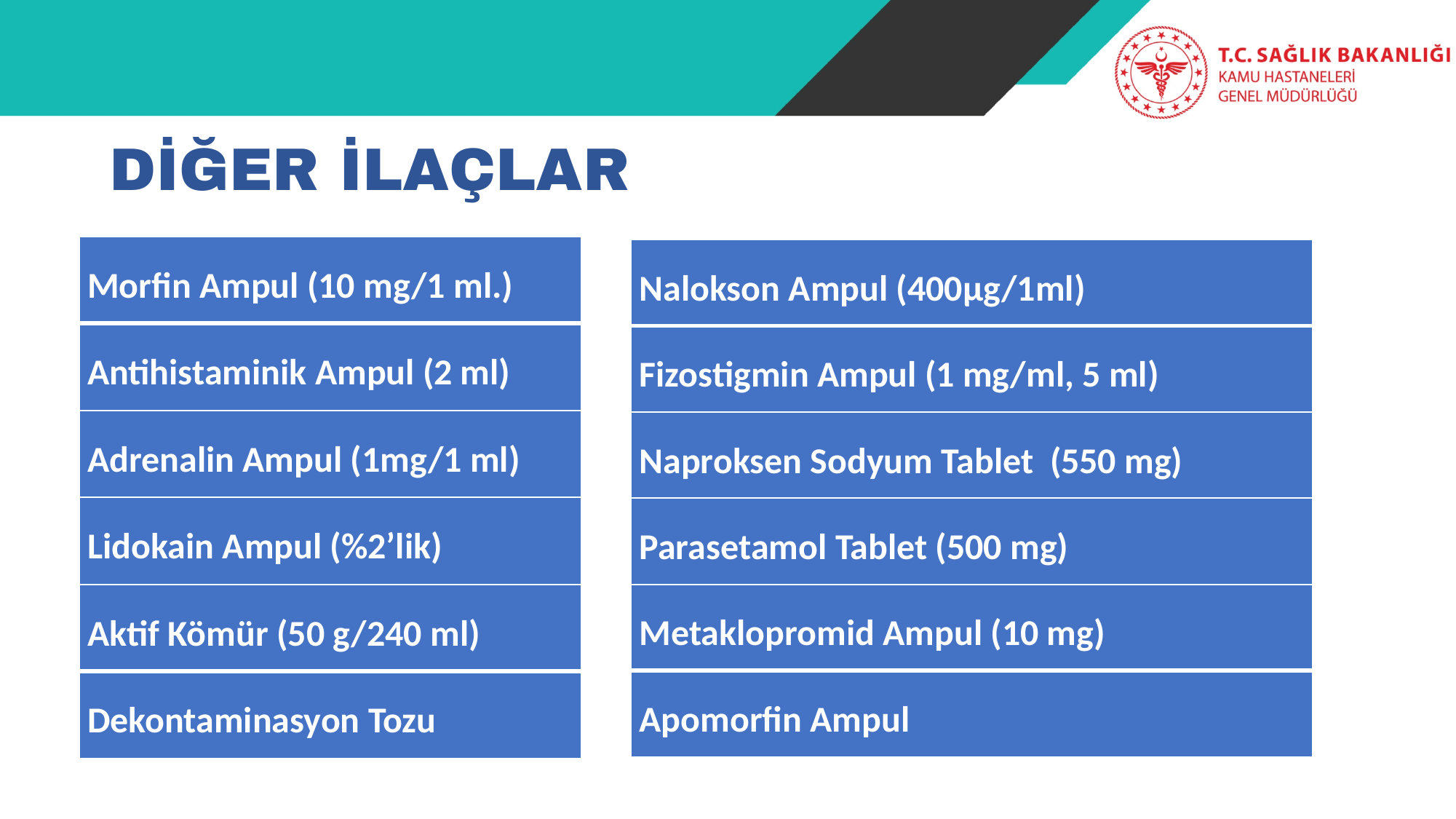

# DİĞER İLAÇLAR
| Morfin Ampul (10 mg/1 ml.) |
| --- |
| Antihistaminik Ampul (2 ml) |
| Adrenalin Ampul (1mg/1 ml) |
| Lidokain Ampul (%2’lik) |
| Aktif Kömür (50 g/240 ml) |
| Dekontaminasyon Tozu |
| Nalokson Ampul (400µg/1ml) |
| --- |
| Fizostigmin Ampul (1 mg/ml, 5 ml) |
| Naproksen Sodyum Tablet (550 mg) |
| Parasetamol Tablet (500 mg) |
| Metaklopromid Ampul (10 mg) |
| Apomorfin Ampul |